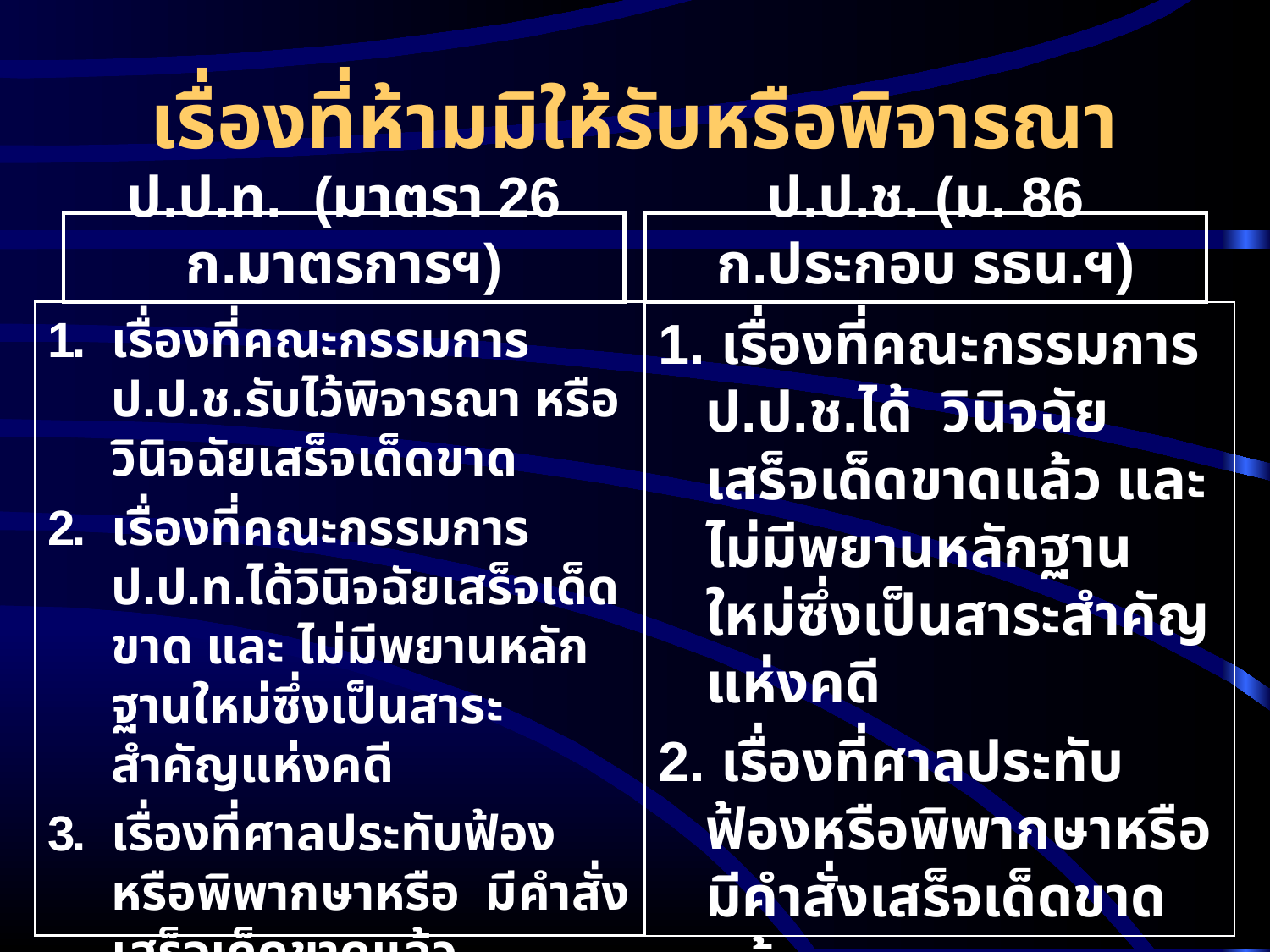

# เรื่องที่ห้ามมิให้รับหรือพิจารณา
ป.ป.ท.  (มาตรา 26 ก.มาตรการฯ)
ป.ป.ช. (ม. 86 ก.ประกอบ รธน.ฯ)
เรื่องที่คณะกรรมการ ป.ป.ช.รับไว้พิจารณา หรือวินิจฉัยเสร็จเด็ดขาด
เรื่องที่คณะกรรมการป.ป.ท.ได้วินิจฉัยเสร็จเด็ดขาด และ ไม่มีพยานหลักฐานใหม่ซึ่งเป็นสาระสำคัญแห่งคดี
เรื่องที่ศาลประทับฟ้องหรือพิพากษาหรือ  มีคำสั่งเสร็จเด็ดขาดแล้ว
เรื่องที่ผู้ถูกกล่าวหาพ้นจากการเป็นเจ้าหน้าที่รัฐก่อนถูกกล่าวหาเกินกว่าห้าปี

1. เรื่องที่คณะกรรมการป.ป.ช.ได้  วินิจฉัยเสร็จเด็ดขาดแล้ว และ ไม่มีพยานหลักฐานใหม่ซึ่งเป็นสาระสำคัญแห่งคดี
2. เรื่องที่ศาลประทับฟ้องหรือพิพากษาหรือมีคำสั่งเสร็จเด็ดขาดแล้ว